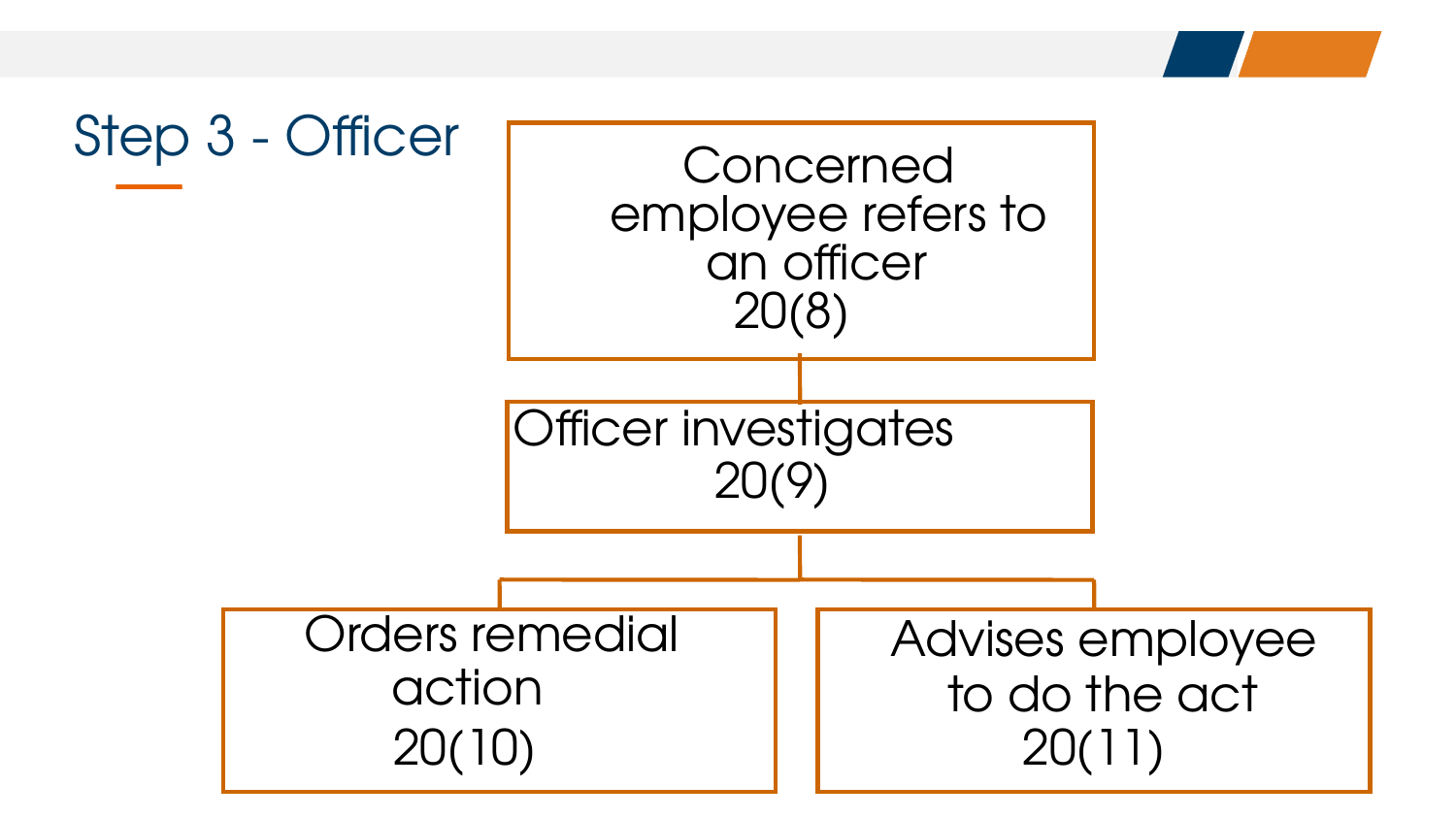

Step 3 - Officer

Concerned
employee refers to

an officer
20(8)

Officer investigates

20(9)

Orders remedial
Advises employee

action
to do the act
20(10)
20(11)